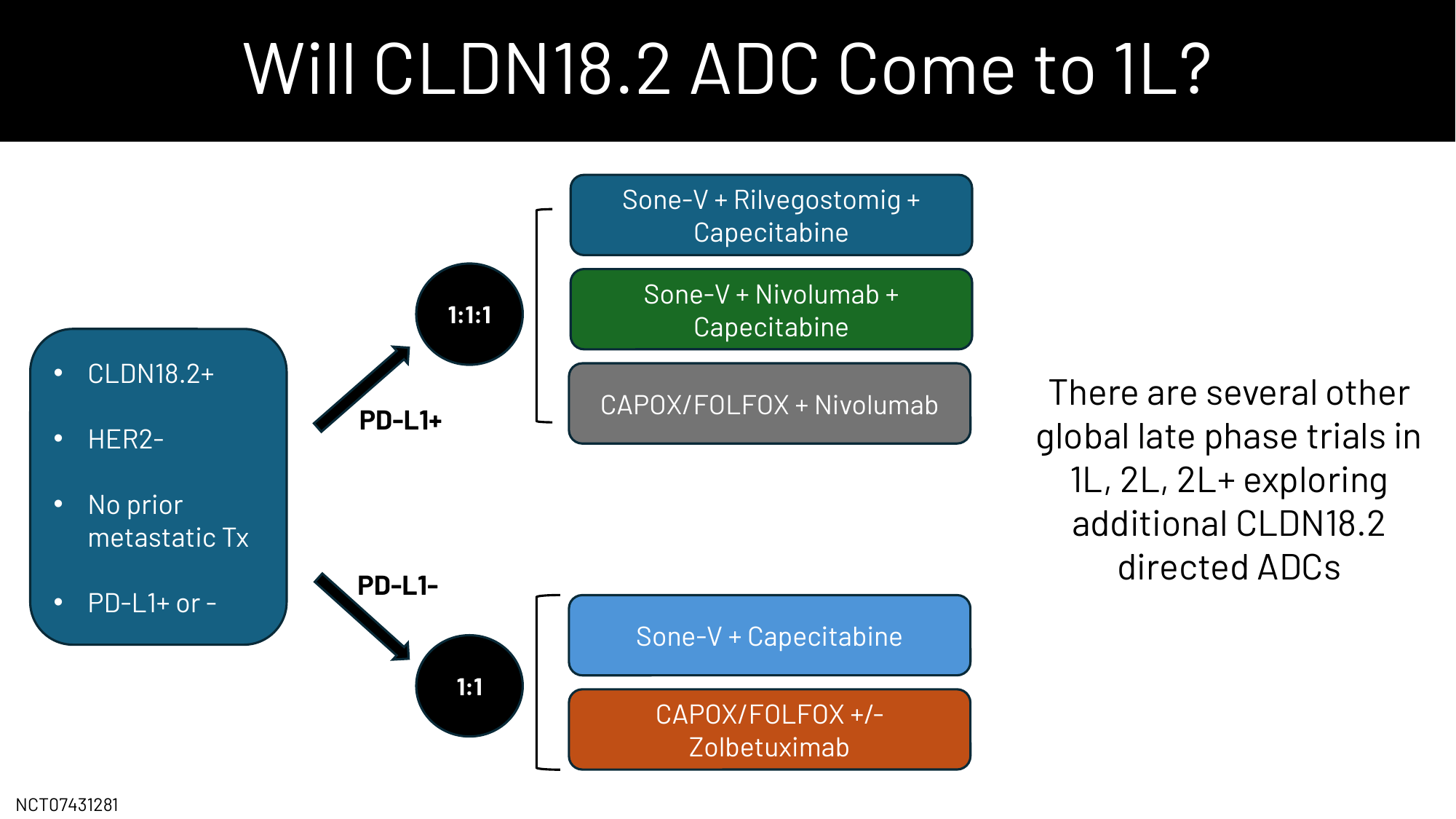

# Will CLDN18.2 ADC Come to 1L?
Sone-V + Rilvegostomig + Capecitabine

1:1:1
Sone-V + Nivolumab + Capecitabine
CLDN18.2+

HER2-

No prior metastatic Tx

PD-L1+ or -
CAPOX/FOLFOX + Nivolumab
There are several other global late phase trials in 1L, 2L, 2L+ exploring additional CLDN18.2 directed ADCs

PD-L1+
PD-L1-

Sone-V + Capecitabine

1:1
CAPOX/FOLFOX +/- Zolbetuximab
NCT07431281